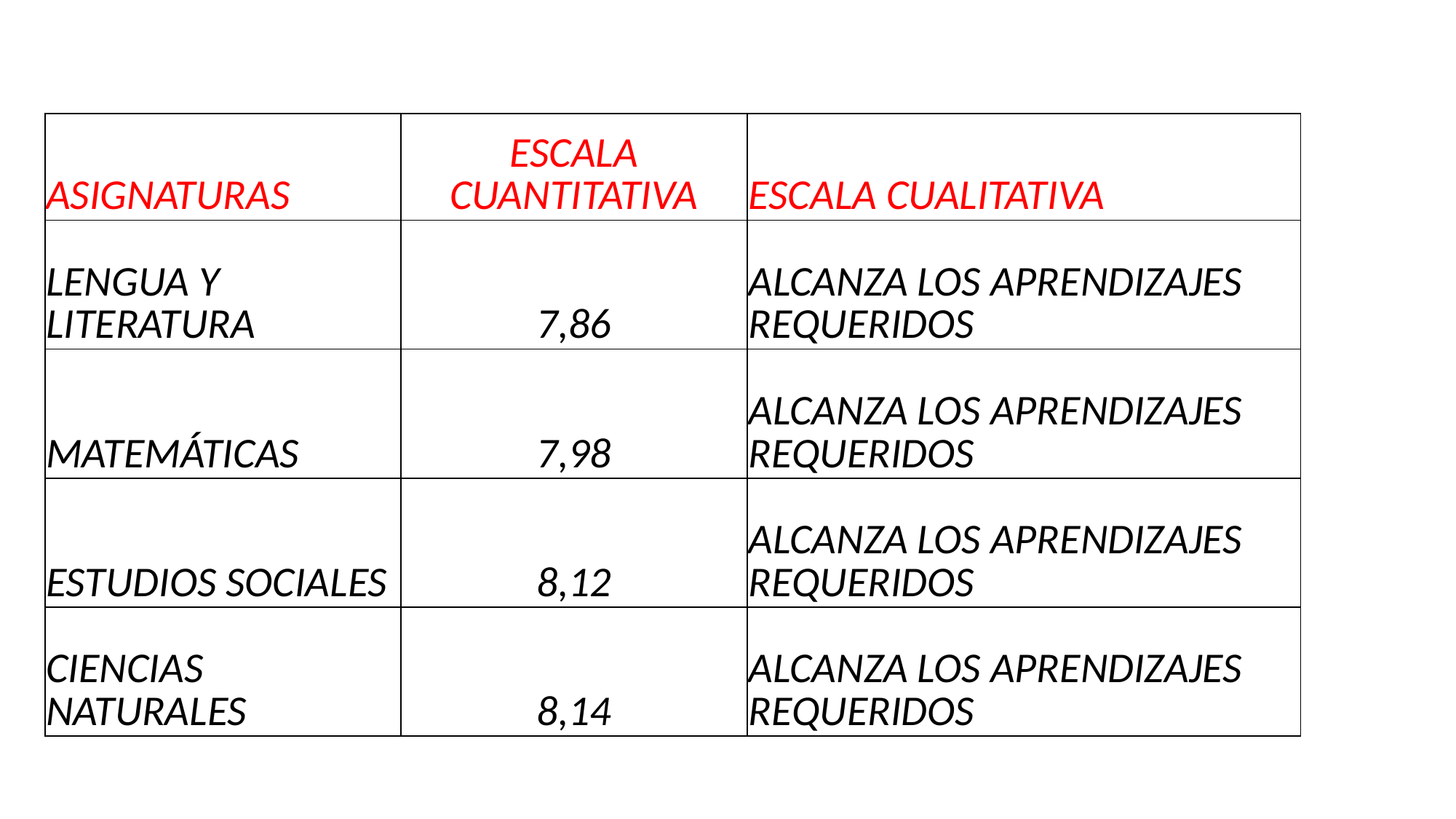

| ASIGNATURAS | ESCALA CUANTITATIVA | ESCALA CUALITATIVA |
| --- | --- | --- |
| LENGUA Y LITERATURA | 7,86 | ALCANZA LOS APRENDIZAJES REQUERIDOS |
| MATEMÁTICAS | 7,98 | ALCANZA LOS APRENDIZAJES REQUERIDOS |
| ESTUDIOS SOCIALES | 8,12 | ALCANZA LOS APRENDIZAJES REQUERIDOS |
| CIENCIAS NATURALES | 8,14 | ALCANZA LOS APRENDIZAJES REQUERIDOS |